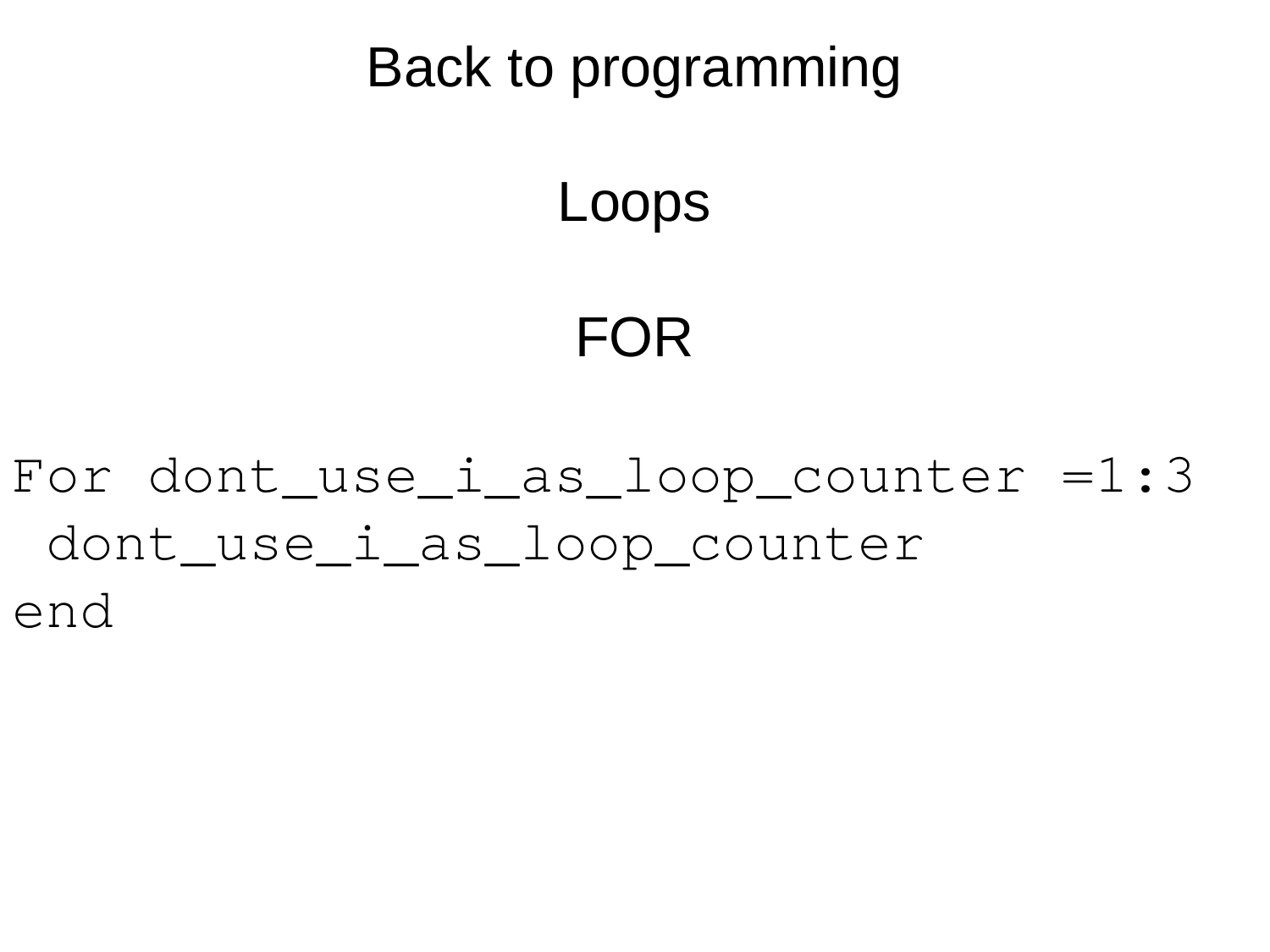

Back to programming

Loops

FOR

For dont_use_i_as_loop_counter =1:3
 dont_use_i_as_loop_counter
end